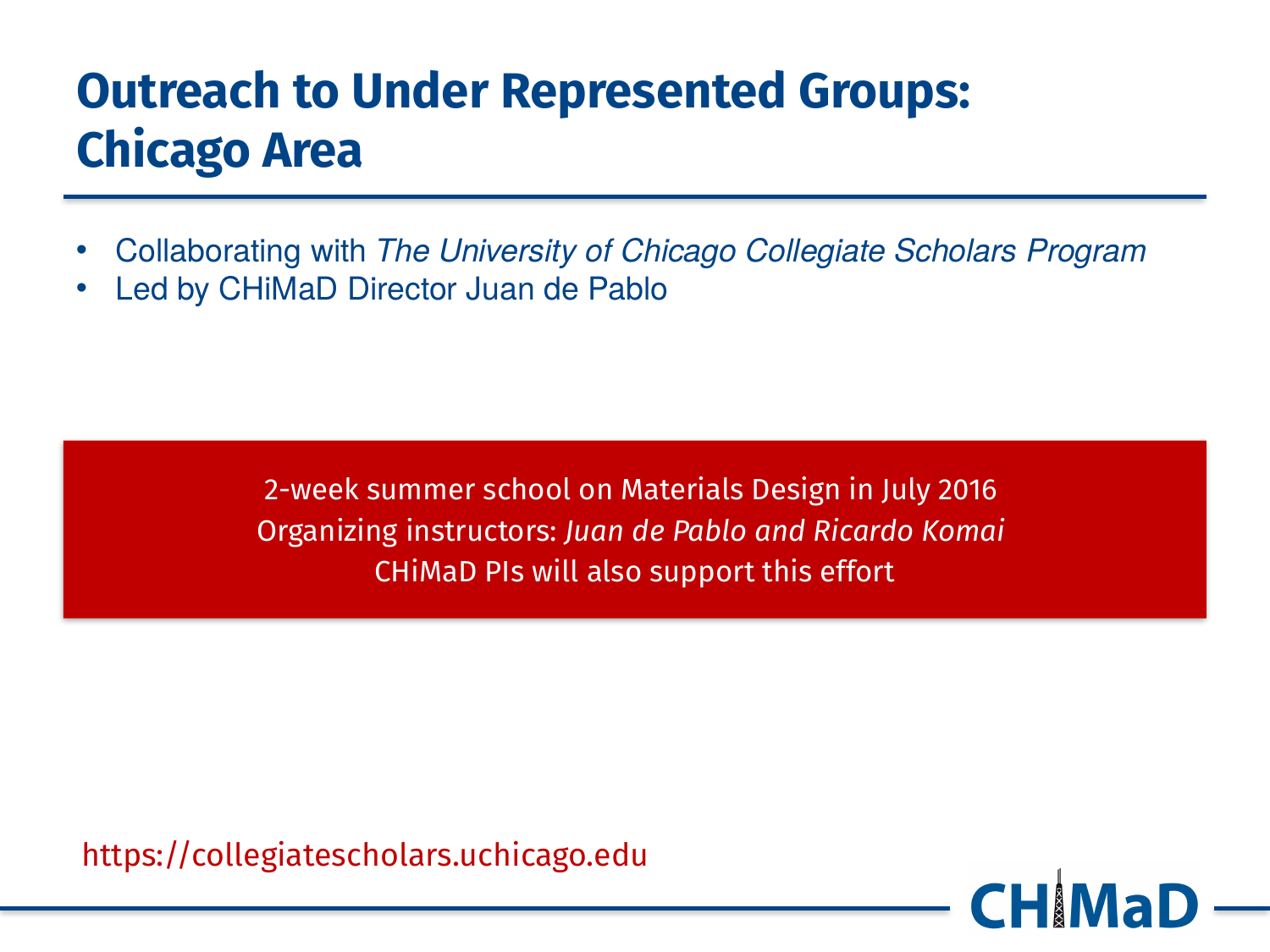

# Outreach to Under Represented Groups: Chicago Area
Collaborating with The University of Chicago Collegiate Scholars Program
Led by CHiMaD Director Juan de Pablo

2-week summer school on Materials Design in July 2016
Organizing instructors: Juan de Pablo and Ricardo Komai
CHiMaD PIs will also support this effort
https://collegiatescholars.uchicago.edu